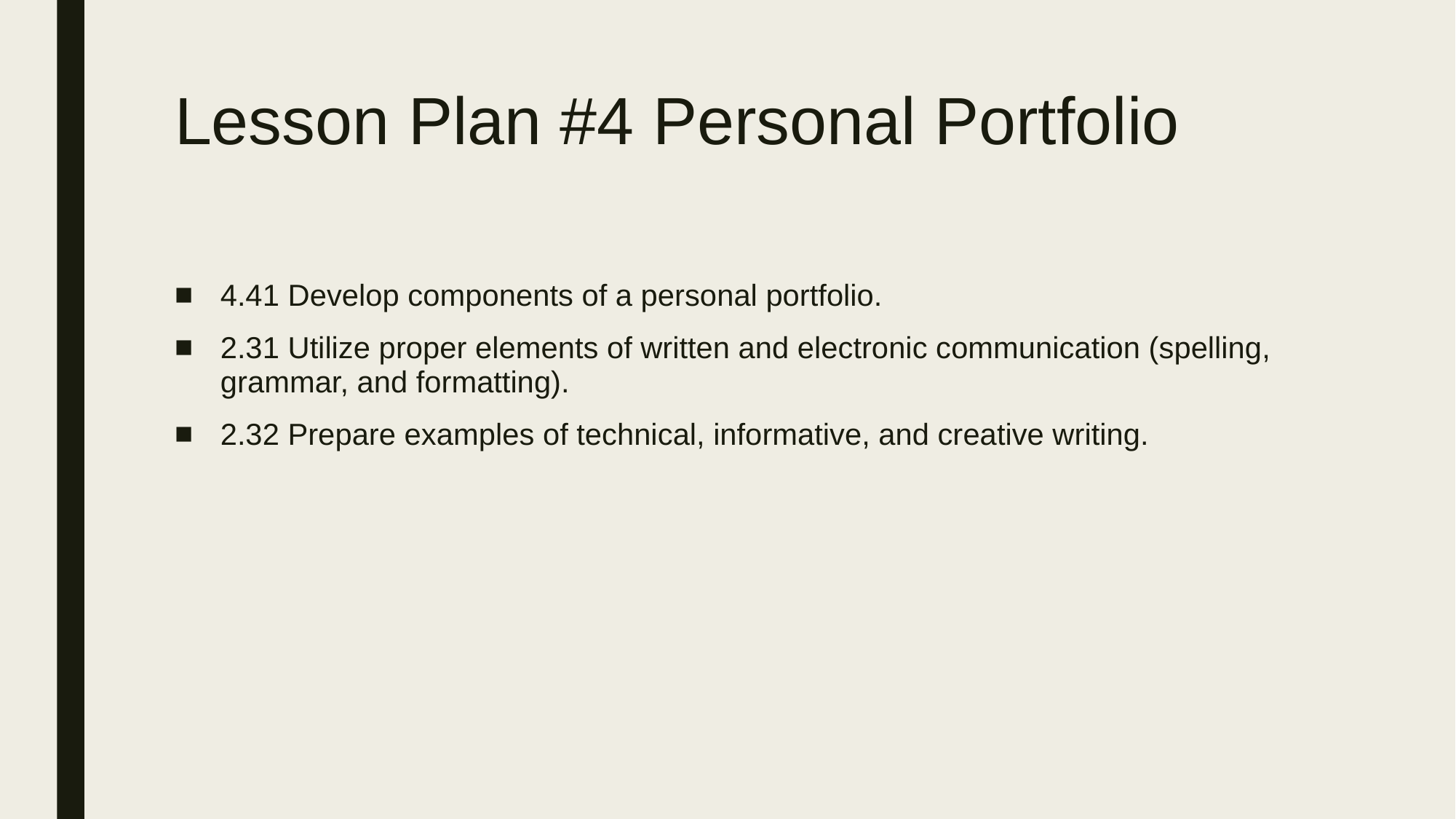

# Lesson Plan #4 Personal Portfolio
4.41 Develop components of a personal portfolio.
2.31 Utilize proper elements of written and electronic communication (spelling, grammar, and formatting).
2.32 Prepare examples of technical, informative, and creative writing.